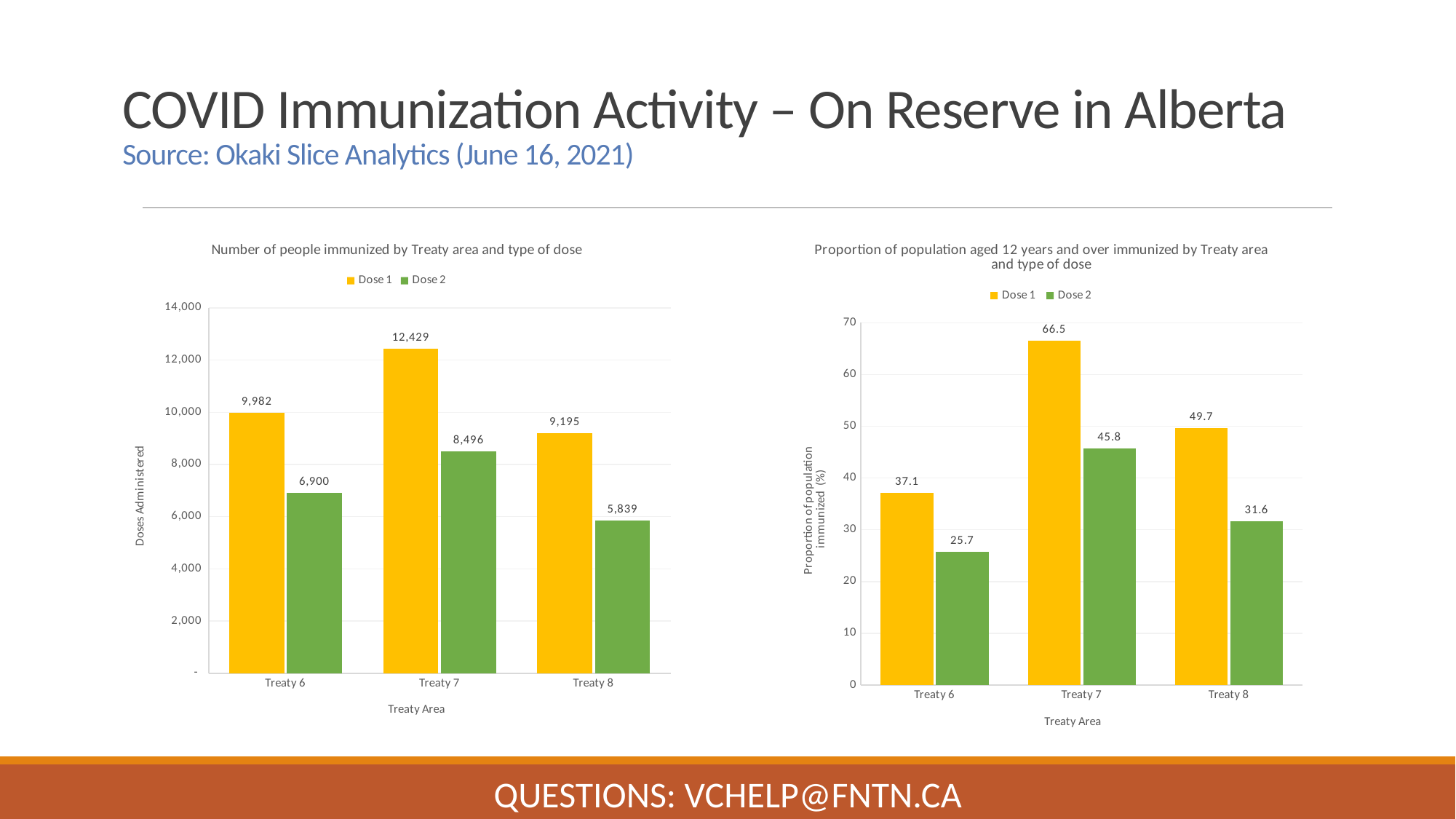

# COVID Immunization Activity – On Reserve in Alberta Source: Okaki Slice Analytics (June 16, 2021)

### Chart: Number of people immunized by Treaty area and type of dose

| Category | Dose 1 | Dose 2 |
|---|---|---|
| Treaty 6 | 9982.0 | 6900.0 |
| Treaty 7 | 12429.0 | 8496.0 |
| Treaty 8 | 9195.0 | 5839.0 |

### Chart: Proportion of population aged 12 years and over immunized by Treaty area and type of dose

| Category | Dose 1  | Dose 2 |
|---|---|---|
| Treaty 6 | 37.06960798926815 | 25.708004173498285 |
| Treaty 7 | 66.53707003617906 | 45.769210000539985 |
| Treaty 8 | 49.669519991331676 | 31.633979846137176 |
Questions: VChelp@FNTN.ca